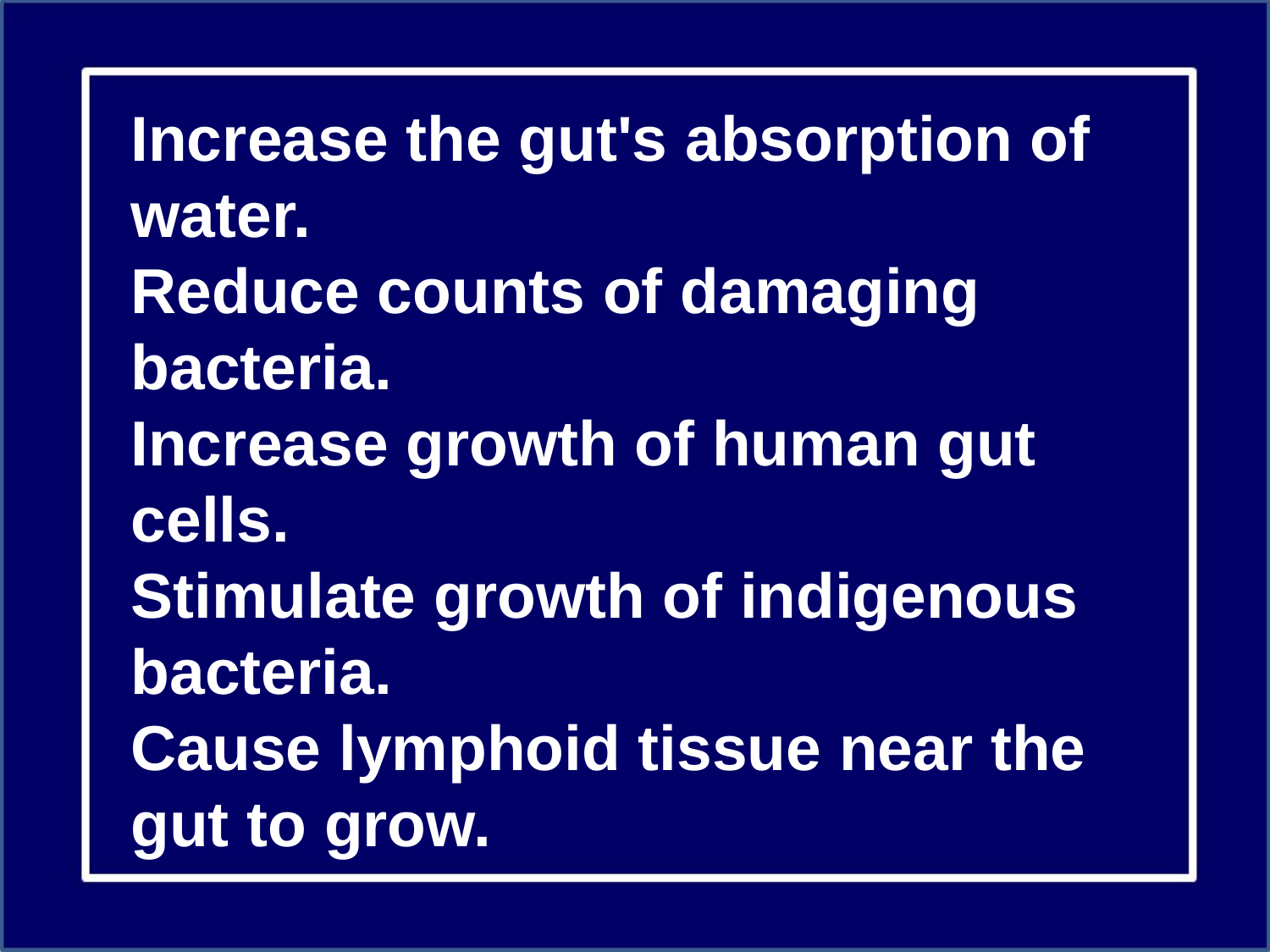

Increase the gut's absorption of water.
Reduce counts of damaging bacteria.
Increase growth of human gut cells.
Stimulate growth of indigenous bacteria.
Cause lymphoid tissue near the gut to grow.